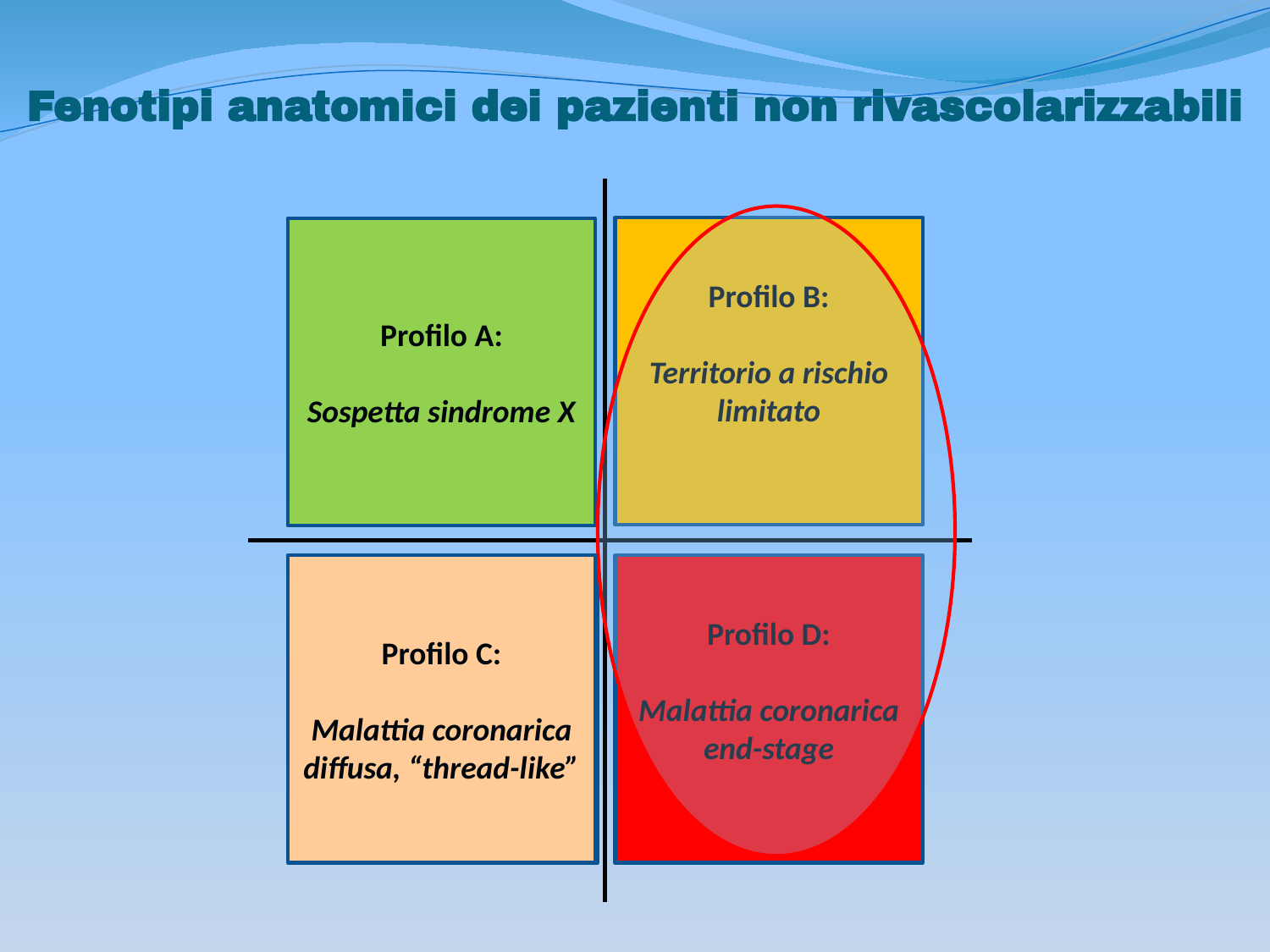

# Fenotipi anatomici dei pazienti non rivascolarizzabili
Profilo B:

Territorio a rischio limitato

Profilo A:

Sospetta sindrome X

Profilo C:

Malattia coronarica diffusa, “thread-like”
Profilo C:

Malattia coronarica diffusa, “thread-like”
Profilo D:

Malattia coronarica end-stage